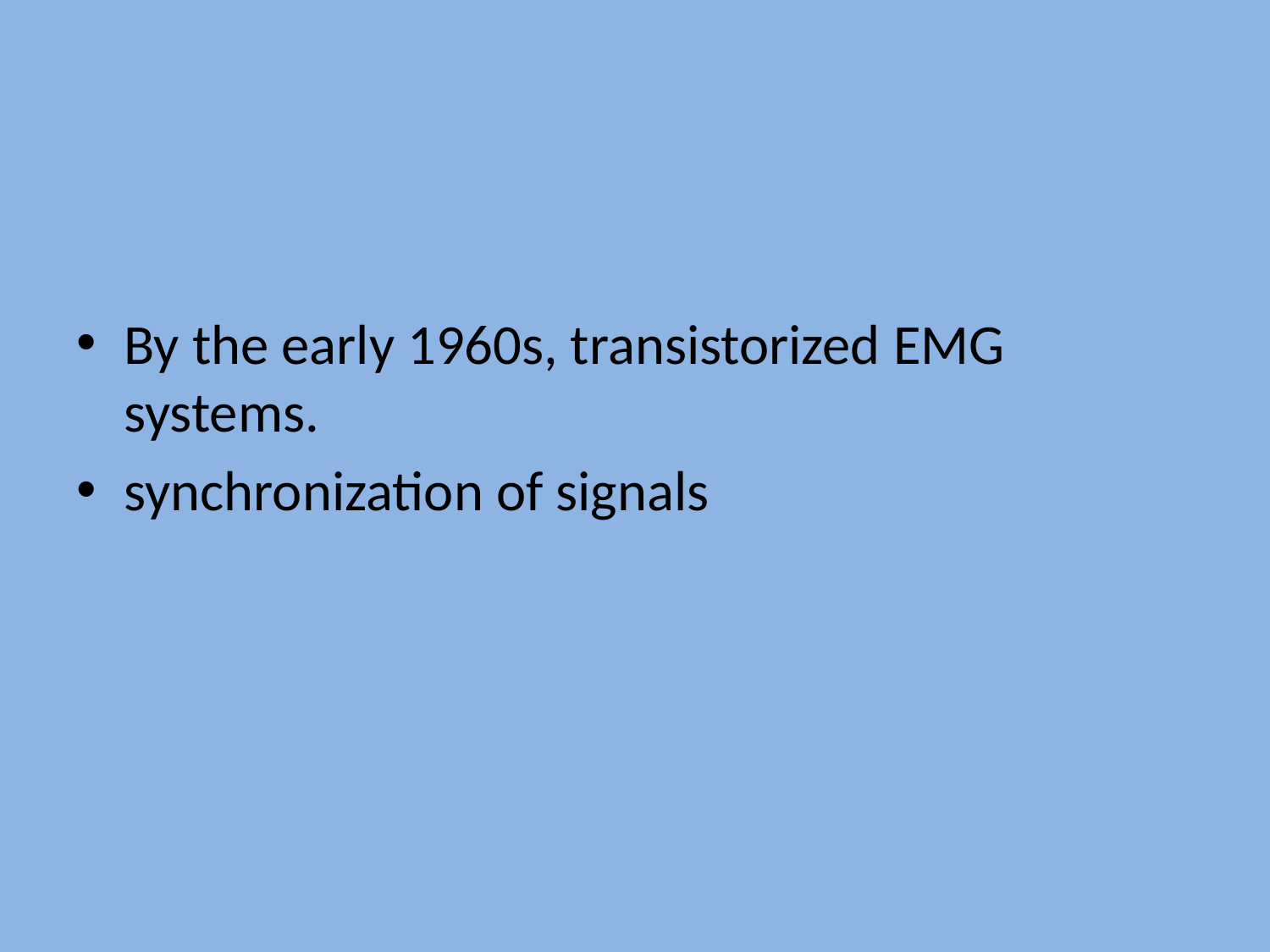

#

By the early 1960s, transistorized EMG systems.
synchronization of signals